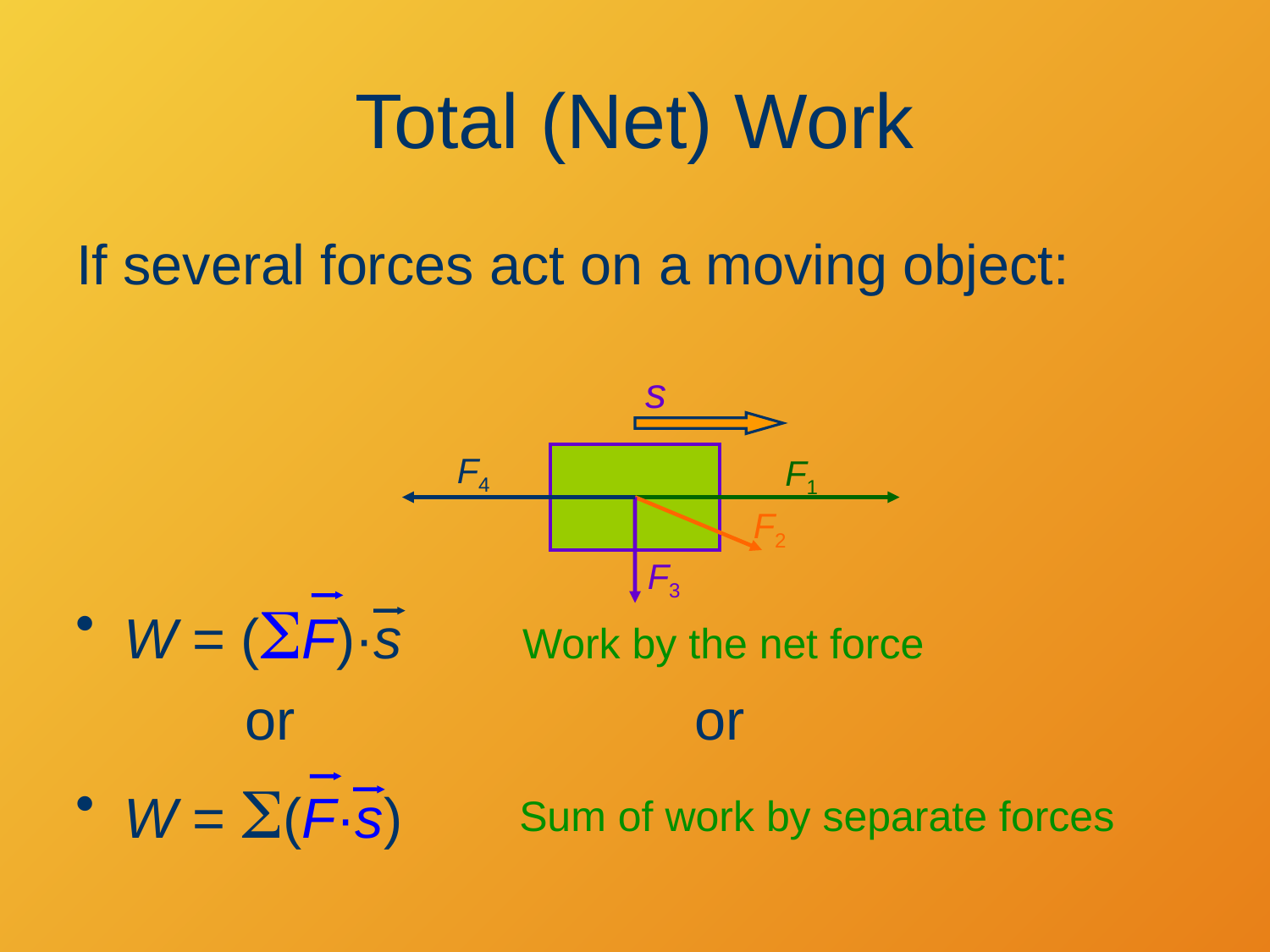

# Total (Net) Work
If several forces act on a moving object:
s

F4

F1

F2

F3
W = (ΣF)·s

Work by the net force
or
or
W = Σ(F·s)

Sum of work by separate forces